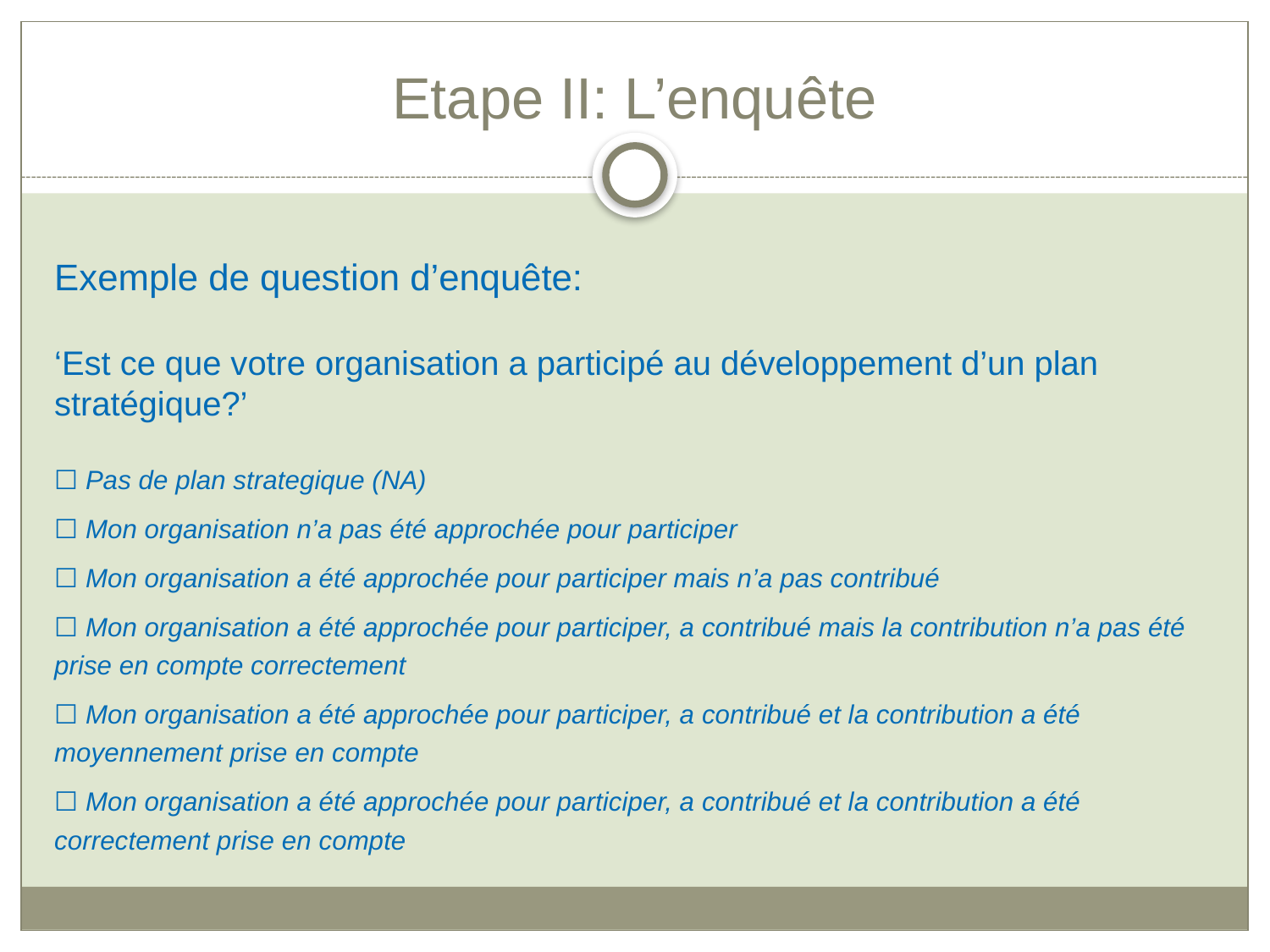

# Etape II: L’enquête

Exemple de question d’enquête:

‘Est ce que votre organisation a participé au développement d’un plan stratégique?’

☐ Pas de plan strategique (NA)
☐ Mon organisation n’a pas été approchée pour participer
☐ Mon organisation a été approchée pour participer mais n’a pas contribué
☐ Mon organisation a été approchée pour participer, a contribué mais la contribution n’a pas été prise en compte correctement
☐ Mon organisation a été approchée pour participer, a contribué et la contribution a été moyennement prise en compte
☐ Mon organisation a été approchée pour participer, a contribué et la contribution a été correctement prise en compte